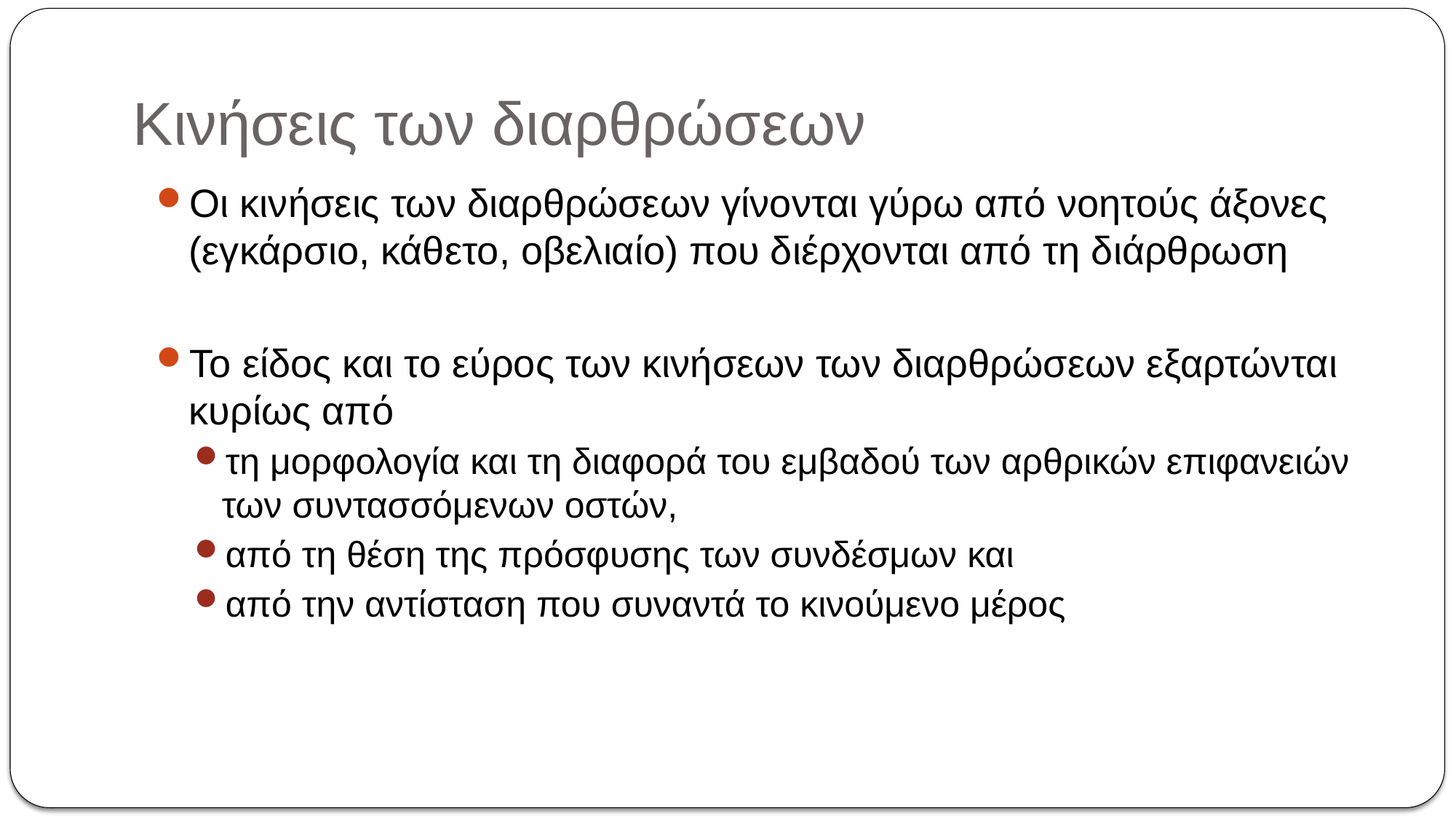

# Κινήσεις των διαρθρώσεων
Οι κινήσεις των διαρθρώσεων γίνονται γύρω από νοητούς άξονες (εγκάρσιο, κάθετο, οβελιαίο) που διέρχονται από τη διάρθρωση

Το είδος και το εύρος των κινήσεων των διαρθρώσεων εξαρτώνται κυρίως από
τη μορφολογία και τη διαφορά του εμβαδού των αρθρικών επιφανειών των συντασσόμενων οστών,
από τη θέση της πρόσφυσης των συνδέσμων και
από την αντίσταση που συναντά το κινούμενο μέρος